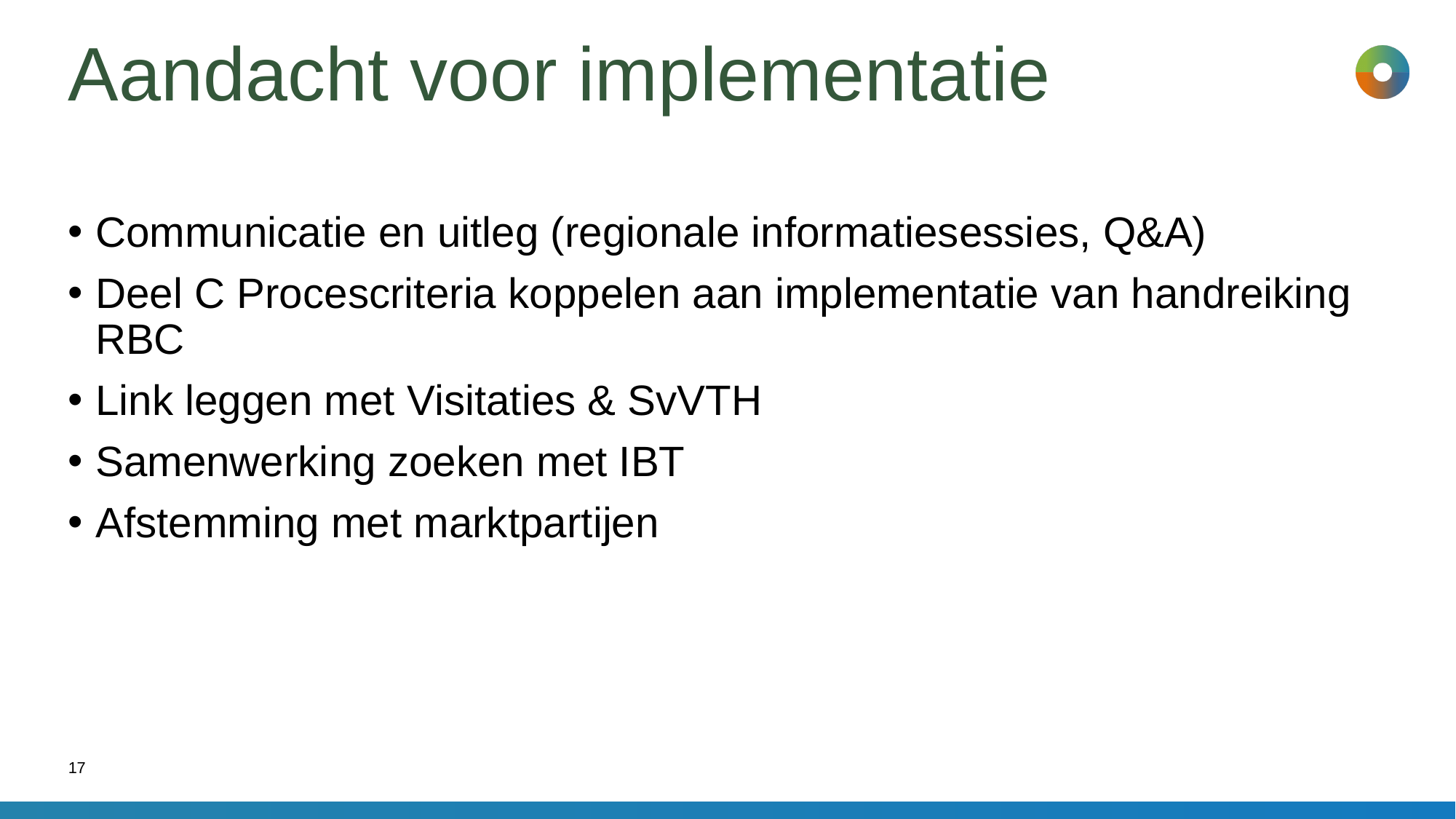

# Aandacht voor implementatie

Communicatie en uitleg (regionale informatiesessies, Q&A)
Deel C Procescriteria koppelen aan implementatie van handreiking RBC
Link leggen met Visitaties & SvVTH
Samenwerking zoeken met IBT
Afstemming met marktpartijen

17